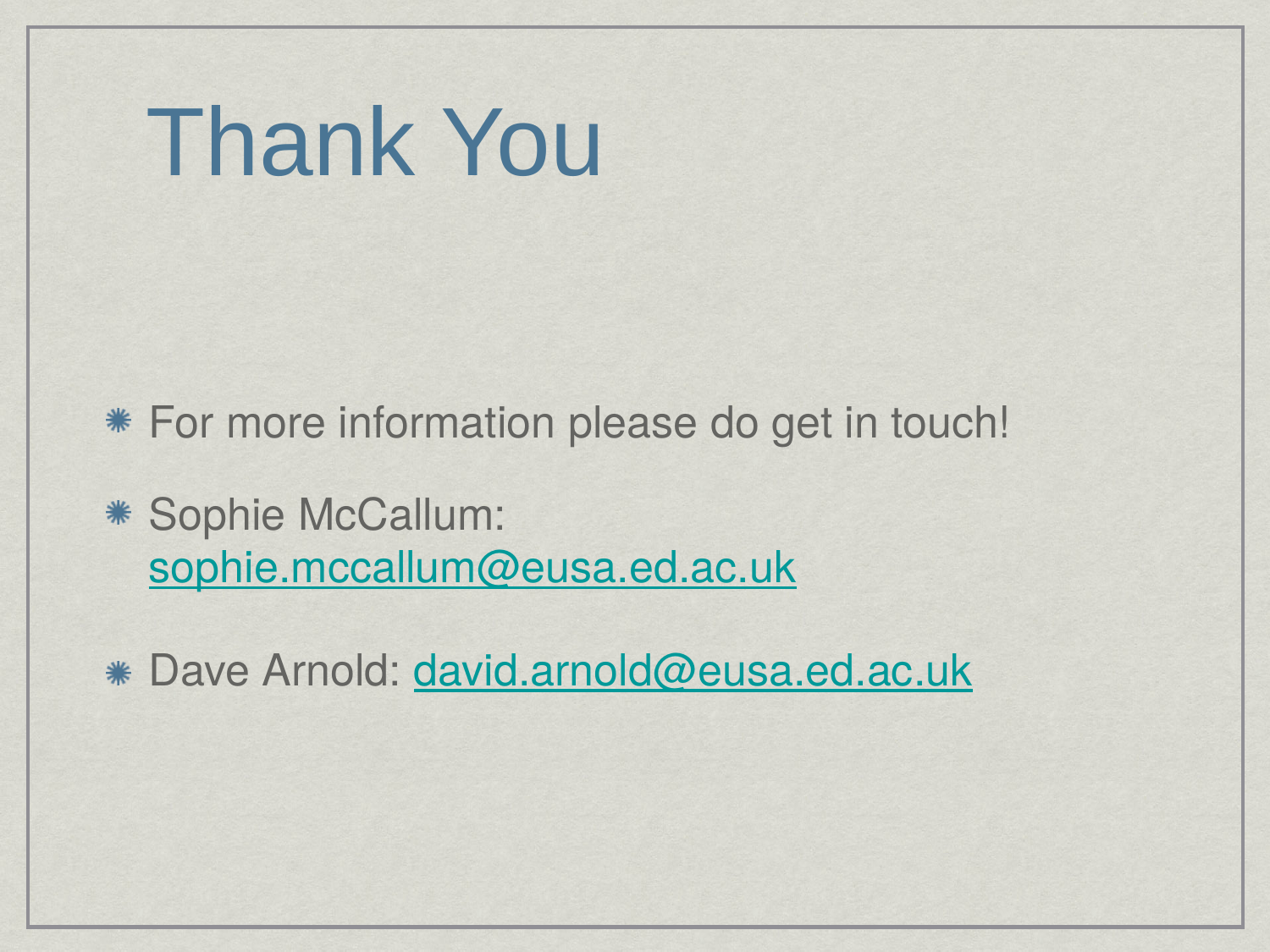

# Thank You
For more information please do get in touch!
Sophie McCallum: sophie.mccallum@eusa.ed.ac.uk
Dave Arnold: david.arnold@eusa.ed.ac.uk